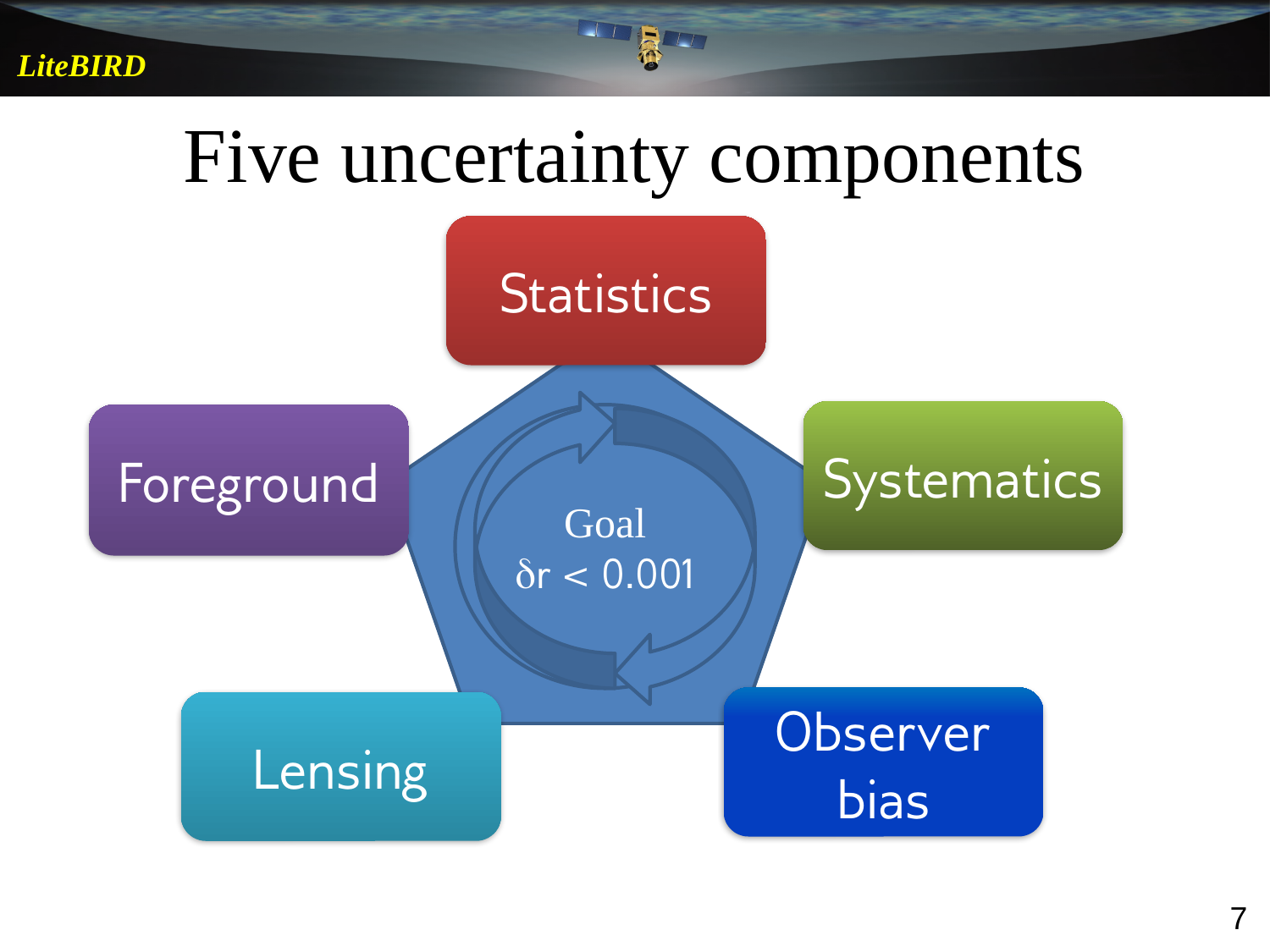

# Five uncertainty components
Statistics

Systematics
Foreground
Goal
δr < 0.001

Observer bias
Lensing
7